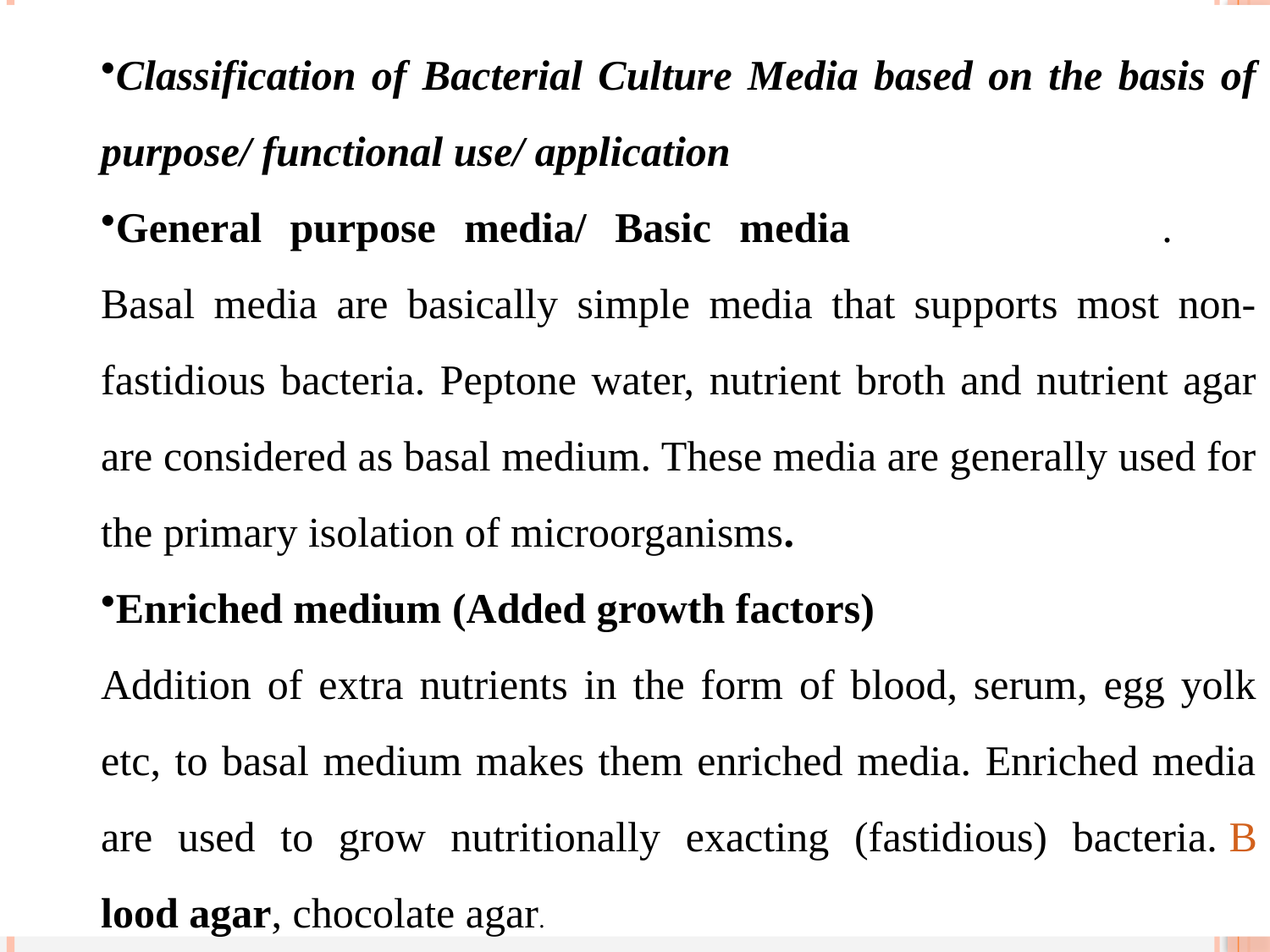

Classification of Bacterial Culture Media based on the basis of purpose/ functional use/ application
General purpose media/ Basic media           .
Basal media are basically simple media that supports most non-fastidious bacteria. Peptone water, nutrient broth and nutrient agar are considered as basal medium. These media are generally used for the primary isolation of microorganisms.
Enriched medium (Added growth factors)
Addition of extra nutrients in the form of blood, serum, egg yolk etc, to basal medium makes them enriched media. Enriched media are used to grow nutritionally exacting (fastidious) bacteria. Blood agar, chocolate agar.